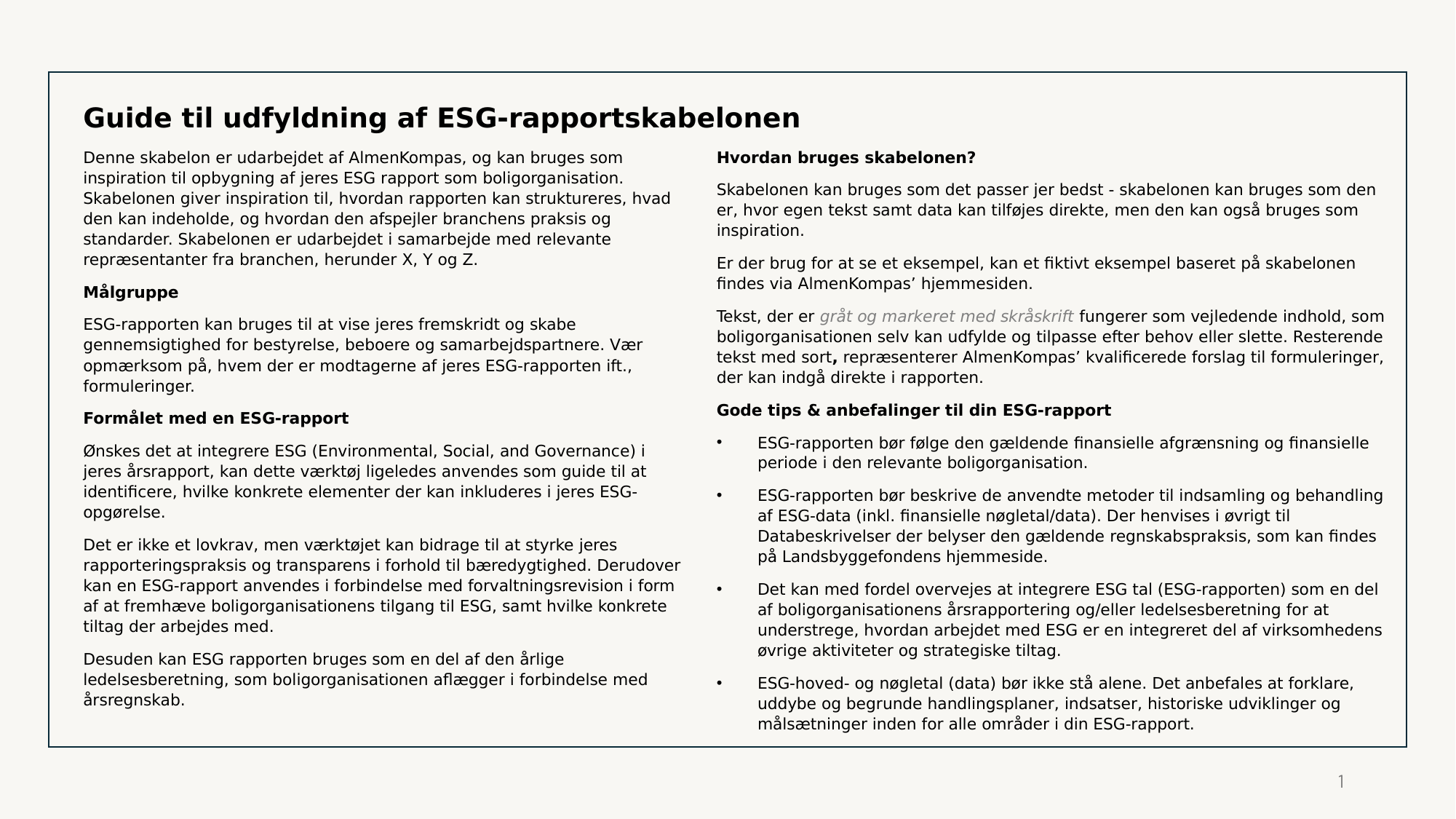

Guide til udfyldning af ESG-rapportskabelonen
Denne skabelon er udarbejdet af AlmenKompas, og kan bruges som inspiration til opbygning af jeres ESG rapport som boligorganisation. Skabelonen giver inspiration til, hvordan rapporten kan struktureres, hvad den kan indeholde, og hvordan den afspejler branchens praksis og standarder. Skabelonen er udarbejdet i samarbejde med relevante repræsentanter fra branchen, herunder X, Y og Z.
Målgruppe
ESG-rapporten kan bruges til at vise jeres fremskridt og skabe gennemsigtighed for bestyrelse, beboere og samarbejdspartnere. Vær opmærksom på, hvem der er modtagerne af jeres ESG-rapporten ift., formuleringer.
Formålet med en ESG-rapport
Ønskes det at integrere ESG (Environmental, Social, and Governance) i jeres årsrapport, kan dette værktøj ligeledes anvendes som guide til at identificere, hvilke konkrete elementer der kan inkluderes i jeres ESG-opgørelse.
Det er ikke et lovkrav, men værktøjet kan bidrage til at styrke jeres rapporteringspraksis og transparens i forhold til bæredygtighed. Derudover kan en ESG-rapport anvendes i forbindelse med forvaltningsrevision i form af at fremhæve boligorganisationens tilgang til ESG, samt hvilke konkrete tiltag der arbejdes med.
Desuden kan ESG rapporten bruges som en del af den årlige ledelsesberetning, som boligorganisationen aflægger i forbindelse med årsregnskab.

Hvordan bruges skabelonen?
Skabelonen kan bruges som det passer jer bedst - skabelonen kan bruges som den er, hvor egen tekst samt data kan tilføjes direkte, men den kan også bruges som inspiration.
Er der brug for at se et eksempel, kan et fiktivt eksempel baseret på skabelonen findes via AlmenKompas’ hjemmesiden.
Tekst, der er gråt og markeret med skråskrift fungerer som vejledende indhold, som boligorganisationen selv kan udfylde og tilpasse efter behov eller slette. Resterende tekst med sort, repræsenterer AlmenKompas’ kvalificerede forslag til formuleringer, der kan indgå direkte i rapporten.
Gode tips & anbefalinger til din ESG-rapport
ESG-rapporten bør følge den gældende finansielle afgrænsning og finansielle periode i den relevante boligorganisation.
ESG-rapporten bør beskrive de anvendte metoder til indsamling og behandling af ESG-data (inkl. finansielle nøgletal/data). Der henvises i øvrigt til Databeskrivelser der belyser den gældende regnskabspraksis, som kan findes på Landsbyggefondens hjemmeside.
Det kan med fordel overvejes at integrere ESG tal (ESG-rapporten) som en del af boligorganisationens årsrapportering og/eller ledelsesberetning for at understrege, hvordan arbejdet med ESG er en integreret del af virksomhedens øvrige aktiviteter og strategiske tiltag.
ESG-hoved- og nøgletal (data) bør ikke stå alene. Det anbefales at forklare, uddybe og begrunde handlingsplaner, indsatser, historiske udviklinger og målsætninger inden for alle områder i din ESG-rapport.

1